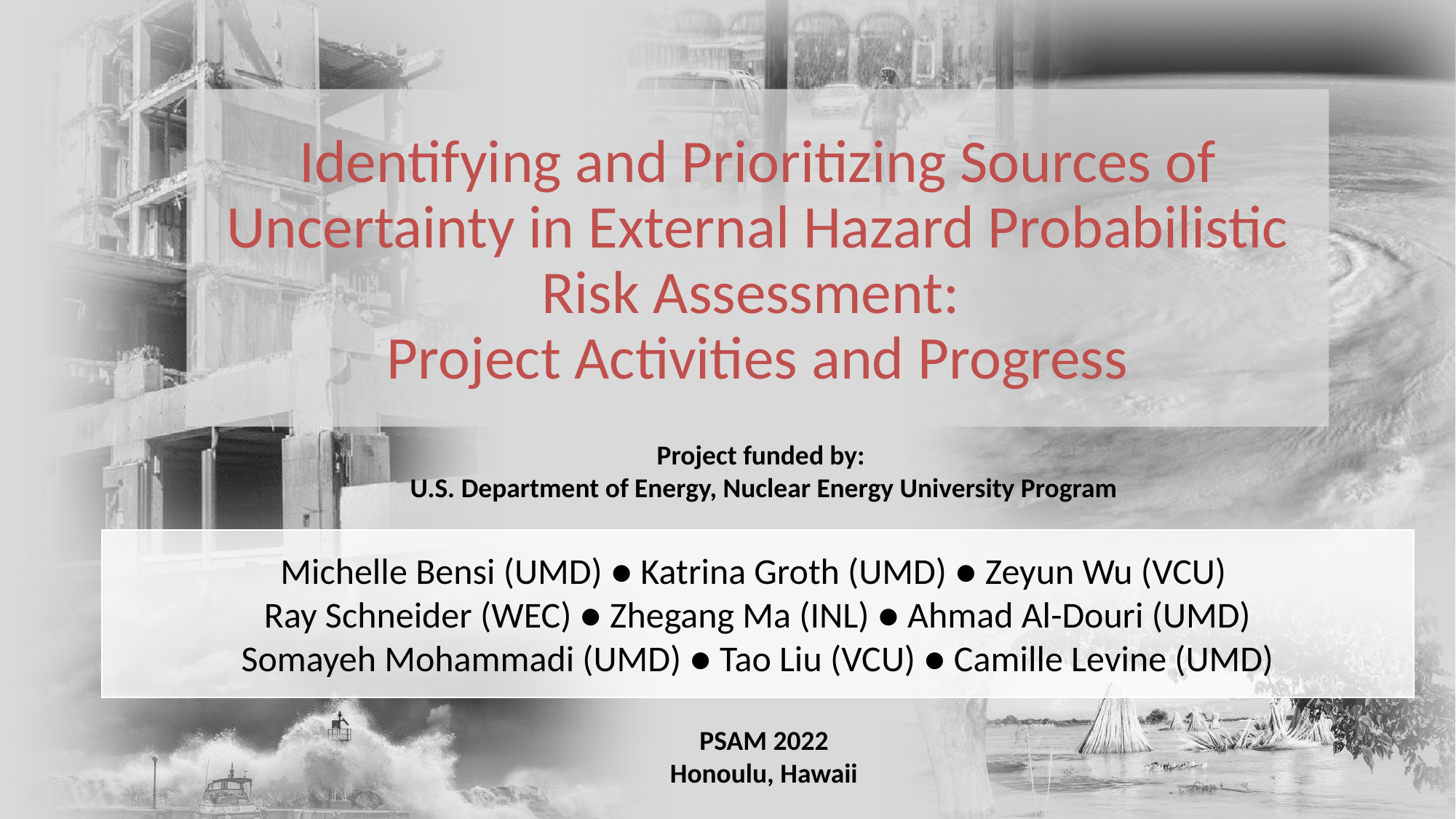

# Identifying and Prioritizing Sources of Uncertainty in External Hazard Probabilistic Risk Assessment: Project Activities and Progress
Project funded by:
U.S. Department of Energy, Nuclear Energy University Program
Michelle Bensi (UMD) ● Katrina Groth (UMD) ● Zeyun Wu (VCU)
Ray Schneider (WEC) ● Zhegang Ma (INL) ● Ahmad Al-Douri (UMD)
Somayeh Mohammadi (UMD) ● Tao Liu (VCU) ● Camille Levine (UMD)
PSAM 2022
Honoulu, Hawaii